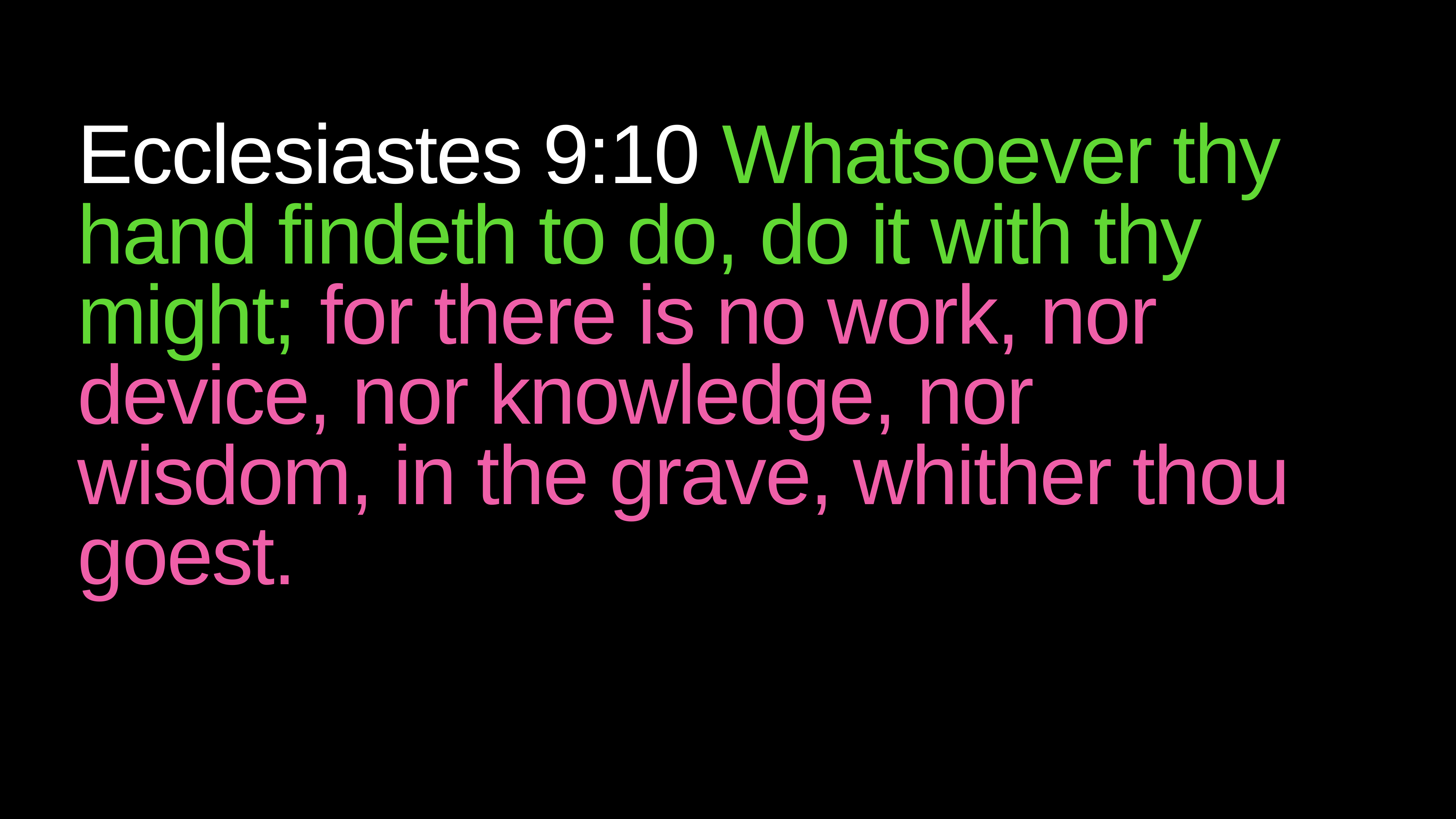

# Ecclesiastes 9:10 Whatsoever thy hand findeth to do, do it with thy might; for there is no work, nor device, nor knowledge, nor wisdom, in the grave, whither thou goest.